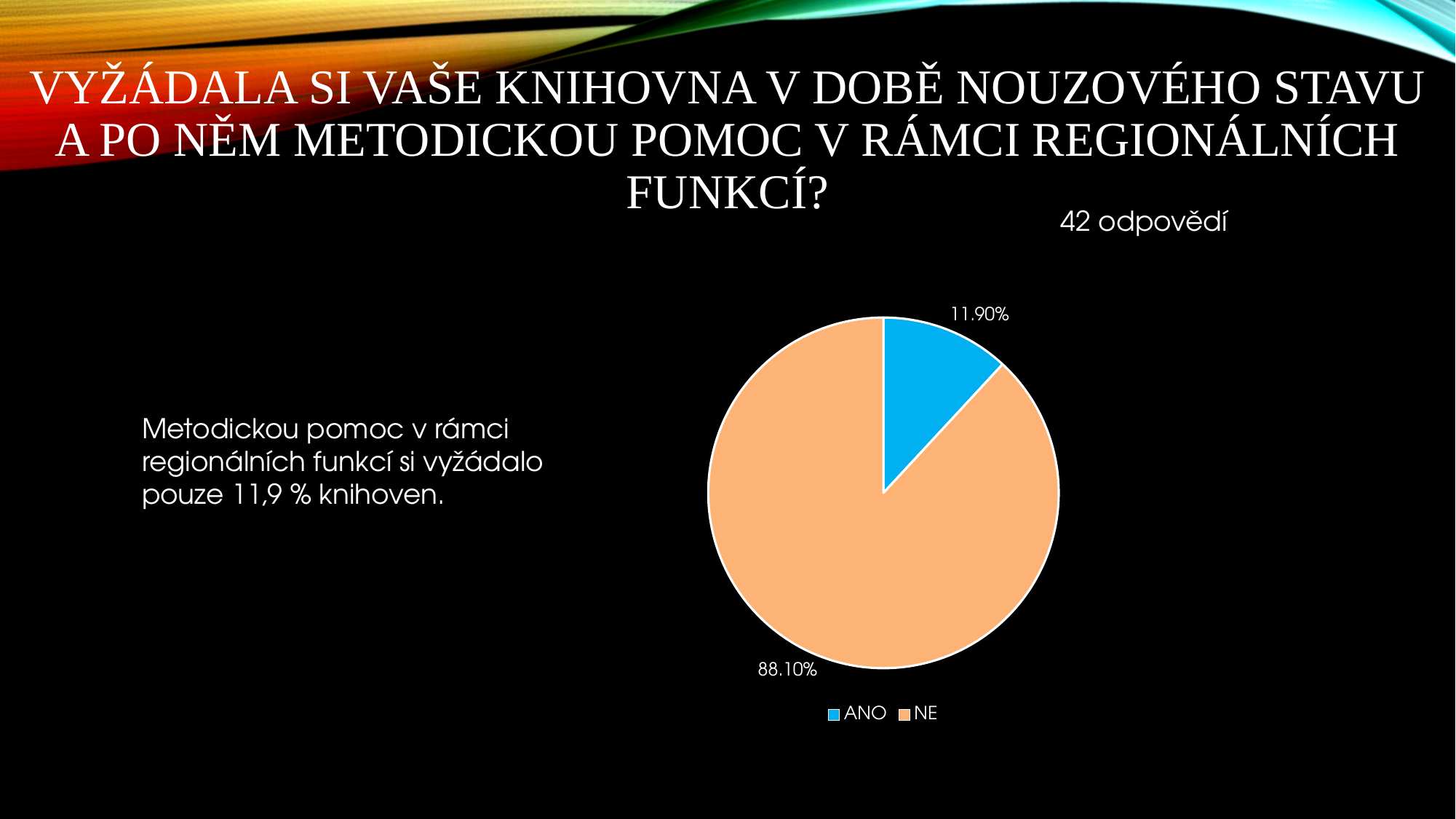

# Vyžádala si vaše knihovna v době nouzového stavu a po něm metodickou pomoc v rámci regionálních funkcí?
42 odpovědí

### Chart

| Category | Prodej |
|---|---|
| ANO | 0.119 |
| NE | 0.881 |
Metodickou pomoc v rámci regionálních funkcí si vyžádalo pouze 11,9 % knihoven.